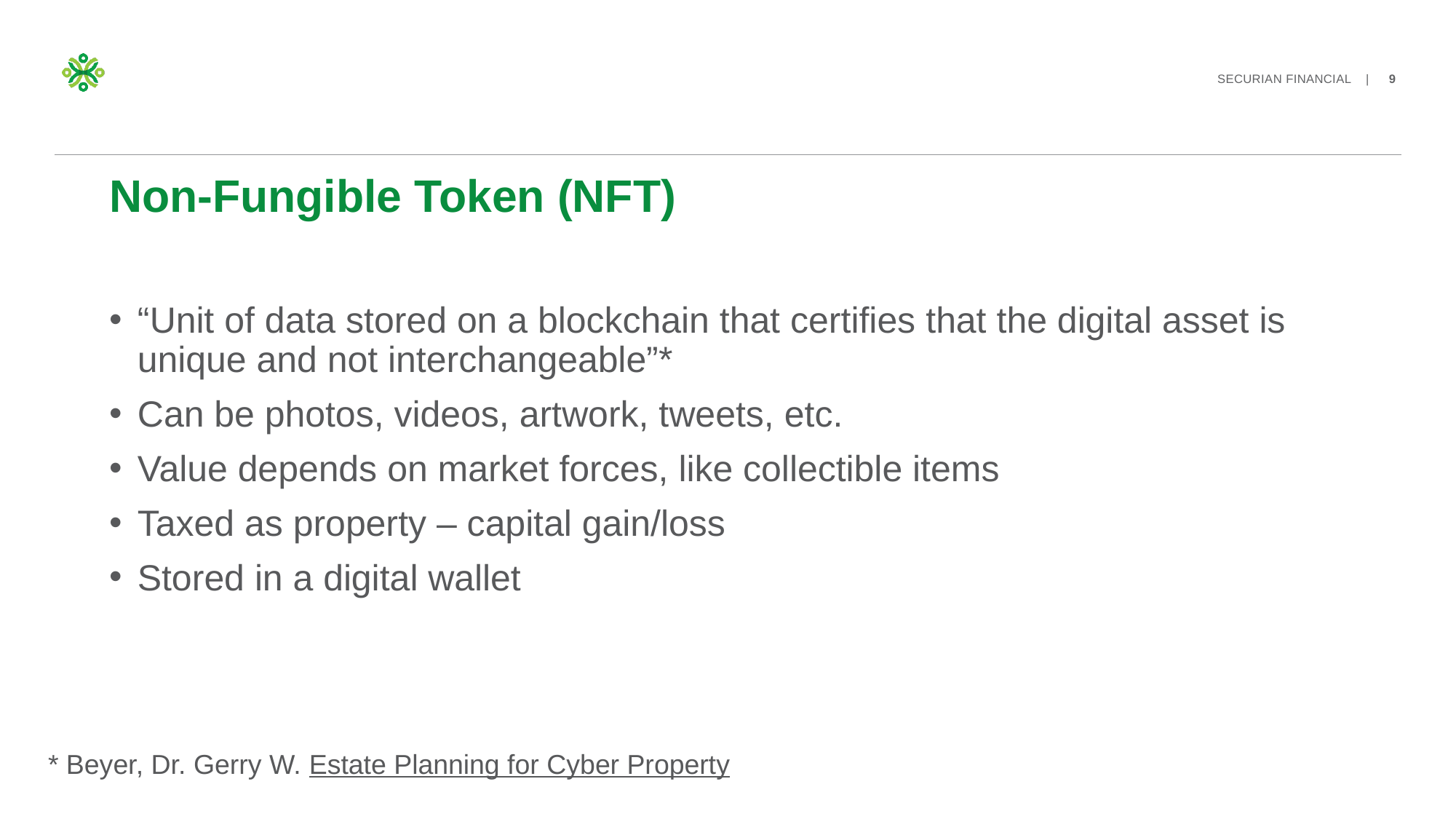

# Non-Fungible Token (NFT)
“Unit of data stored on a blockchain that certifies that the digital asset is unique and not interchangeable”*
Can be photos, videos, artwork, tweets, etc.
Value depends on market forces, like collectible items
Taxed as property – capital gain/loss
Stored in a digital wallet

* Beyer, Dr. Gerry W. Estate Planning for Cyber Property